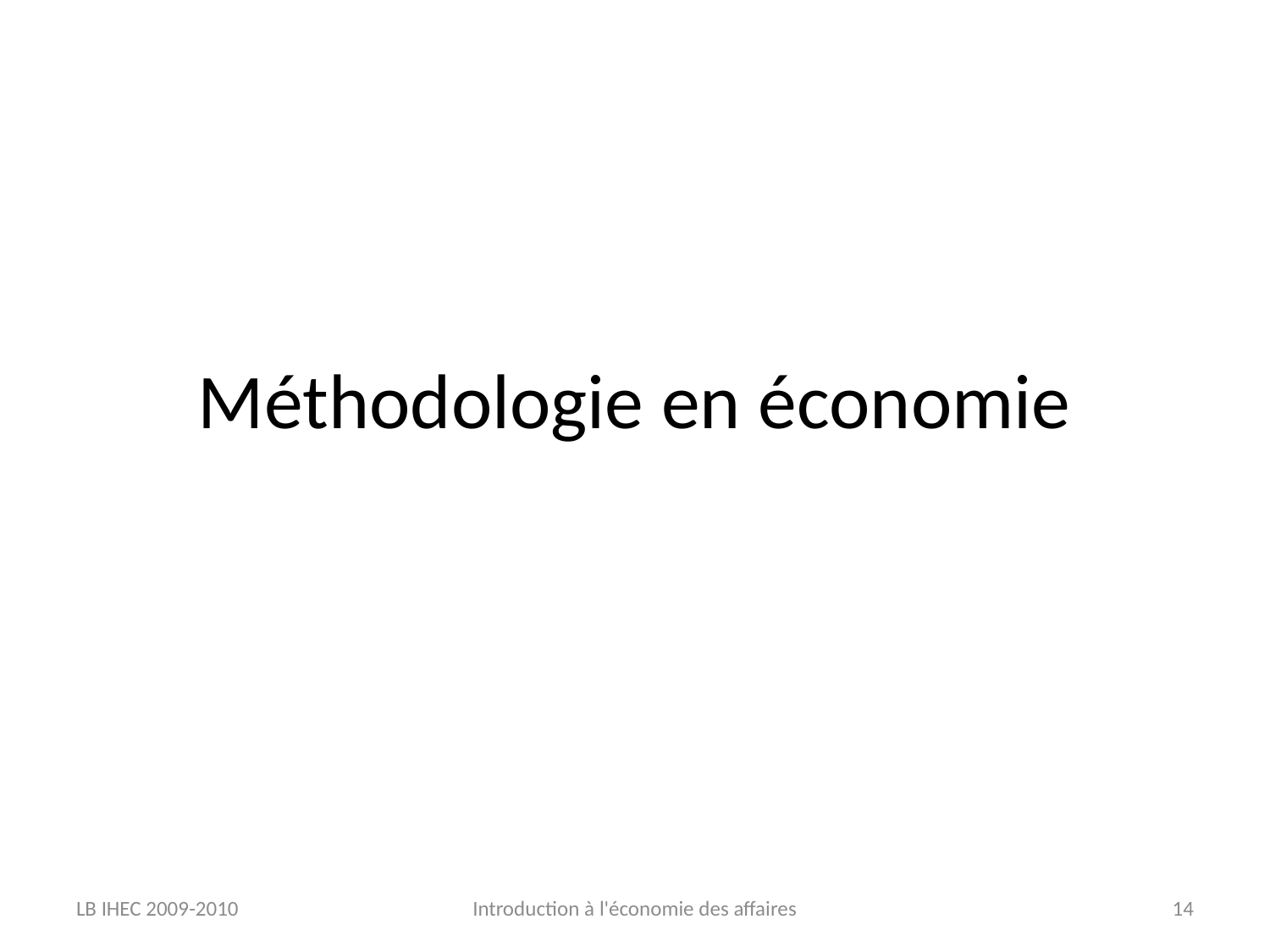

# Méthodologie en économie
LB IHEC 2009-2010
Introduction à l'économie des affaires
14